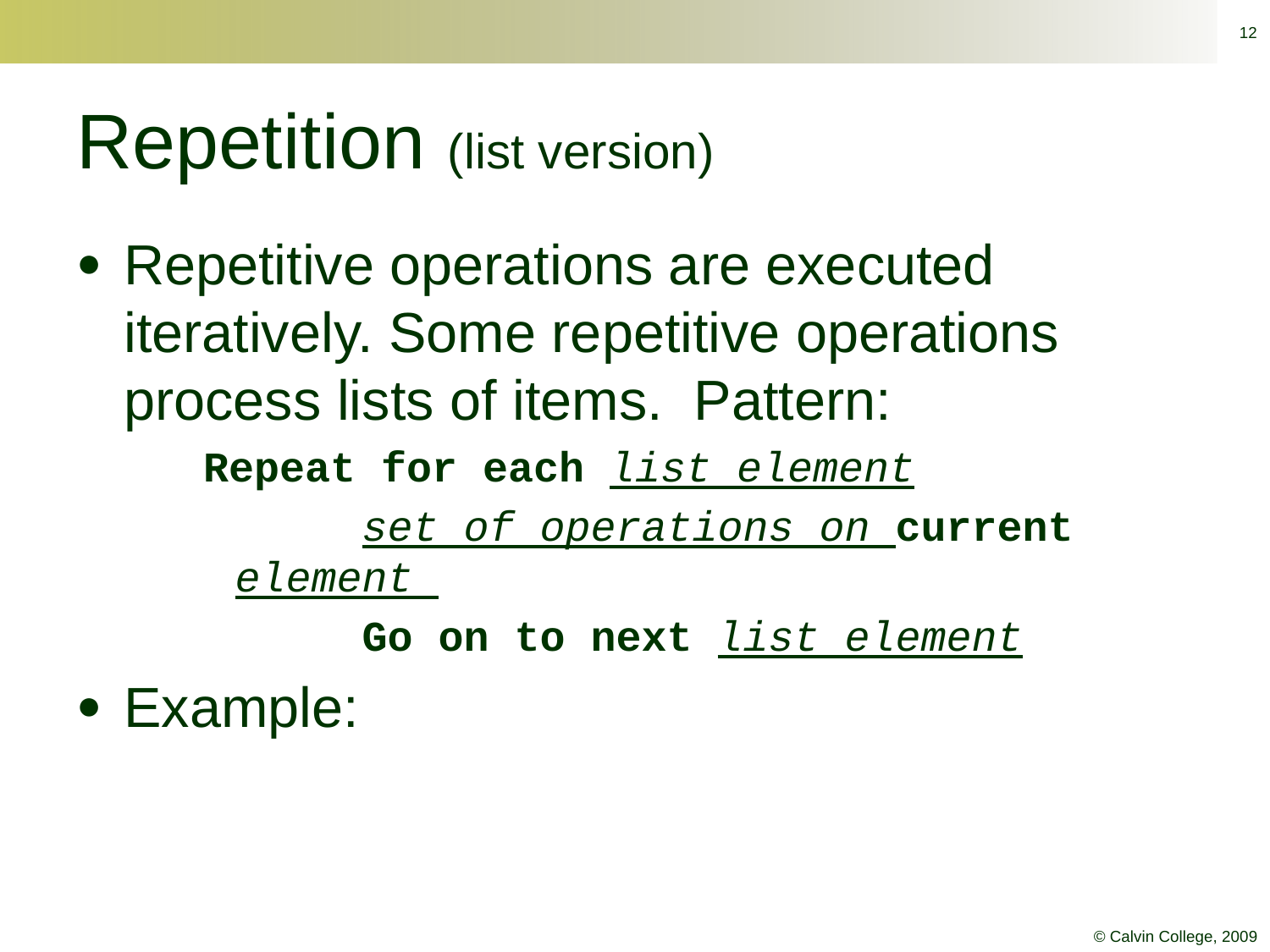

12
# Repetition (list version)

Repetitive operations are executed iteratively. Some repetitive operations process lists of items.  Pattern:
Repeat for each list element
		set of operations on current element
		Go on to next list element
Example: